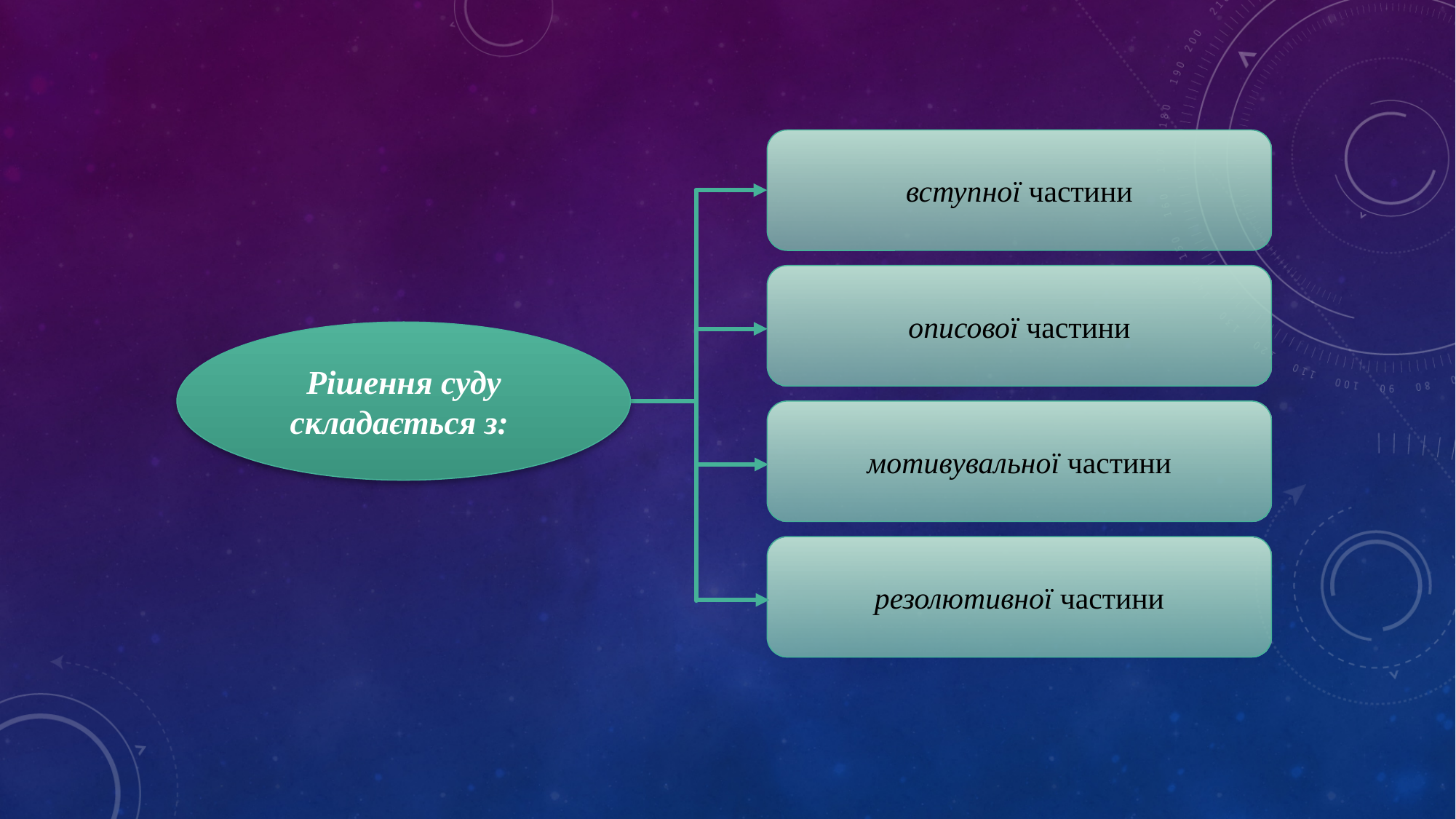

вступної частини
описової частини
Рішення суду складається з:
мотивувальної частини
резолютивної частини